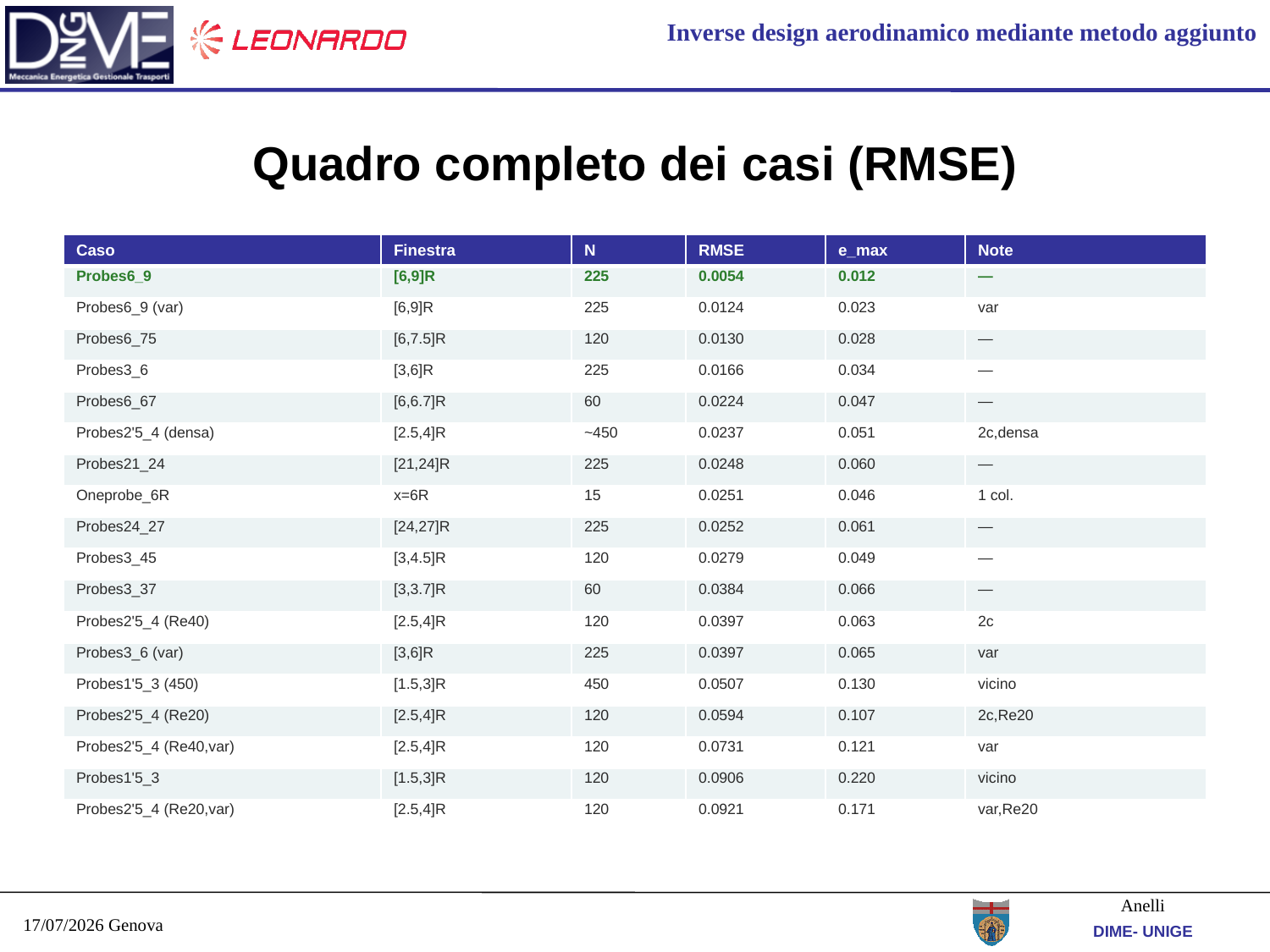

# Quadro completo dei casi (RMSE)
| Caso | Finestra | N | RMSE | e\_max | Note |
| --- | --- | --- | --- | --- | --- |
| Probes6\_9 | [6,9]R | 225 | 0.0054 | 0.012 | — |
| Probes6\_9 (var) | [6,9]R | 225 | 0.0124 | 0.023 | var |
| Probes6\_75 | [6,7.5]R | 120 | 0.0130 | 0.028 | — |
| Probes3\_6 | [3,6]R | 225 | 0.0166 | 0.034 | — |
| Probes6\_67 | [6,6.7]R | 60 | 0.0224 | 0.047 | — |
| Probes2'5\_4 (densa) | [2.5,4]R | ~450 | 0.0237 | 0.051 | 2c,densa |
| Probes21\_24 | [21,24]R | 225 | 0.0248 | 0.060 | — |
| Oneprobe\_6R | x=6R | 15 | 0.0251 | 0.046 | 1 col. |
| Probes24\_27 | [24,27]R | 225 | 0.0252 | 0.061 | — |
| Probes3\_45 | [3,4.5]R | 120 | 0.0279 | 0.049 | — |
| Probes3\_37 | [3,3.7]R | 60 | 0.0384 | 0.066 | — |
| Probes2'5\_4 (Re40) | [2.5,4]R | 120 | 0.0397 | 0.063 | 2c |
| Probes3\_6 (var) | [3,6]R | 225 | 0.0397 | 0.065 | var |
| Probes1'5\_3 (450) | [1.5,3]R | 450 | 0.0507 | 0.130 | vicino |
| Probes2'5\_4 (Re20) | [2.5,4]R | 120 | 0.0594 | 0.107 | 2c,Re20 |
| Probes2'5\_4 (Re40,var) | [2.5,4]R | 120 | 0.0731 | 0.121 | var |
| Probes1'5\_3 | [1.5,3]R | 120 | 0.0906 | 0.220 | vicino |
| Probes2'5\_4 (Re20,var) | [2.5,4]R | 120 | 0.0921 | 0.171 | var,Re20 |